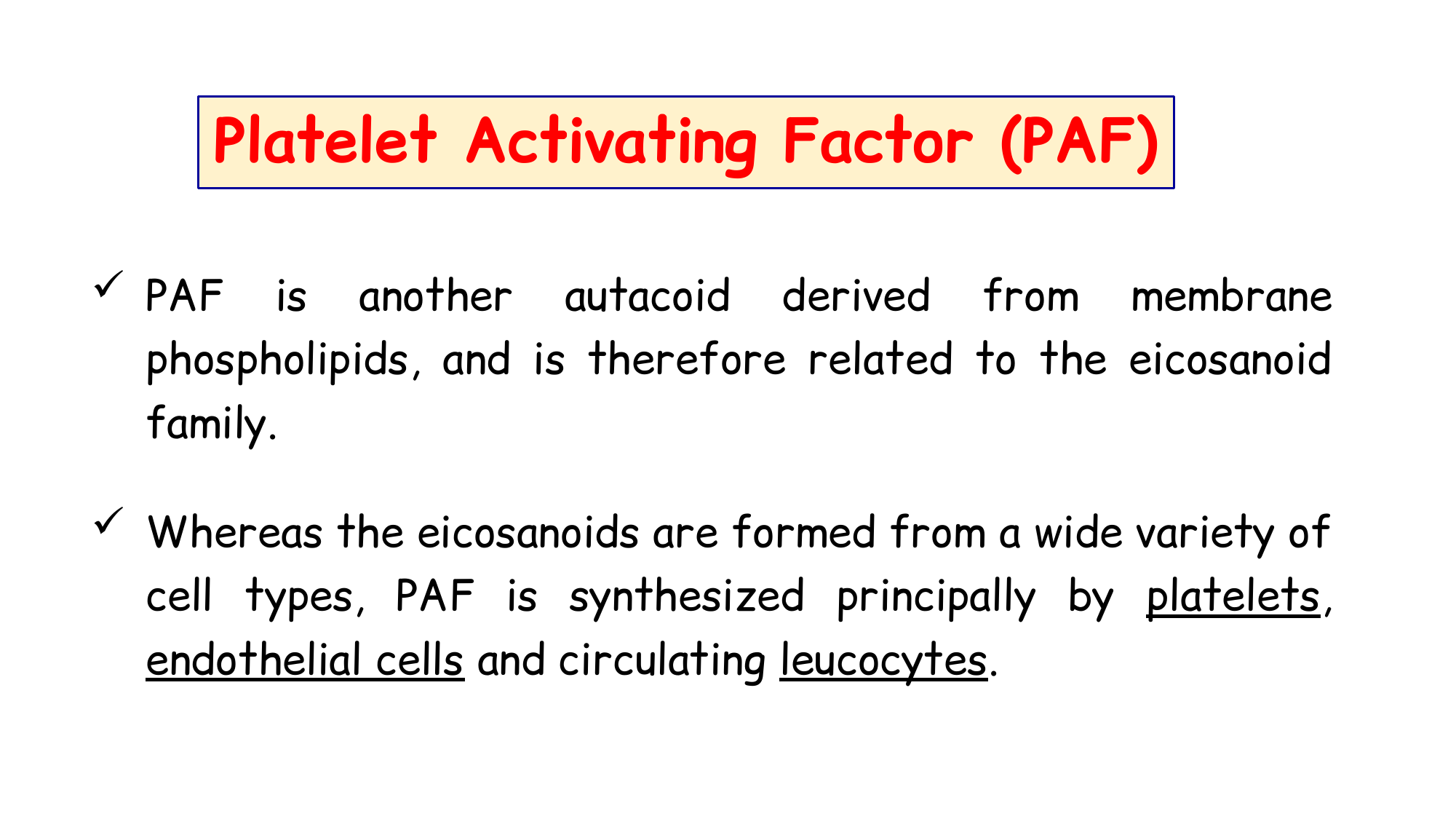

# Platelet Activating Factor (PAF)
PAF is another autacoid derived from membrane phospholipids, and is therefore related to the eicosanoid family.
Whereas the eicosanoids are formed from a wide variety of cell types, PAF is synthesized principally by platelets, endothelial cells and circulating leucocytes.